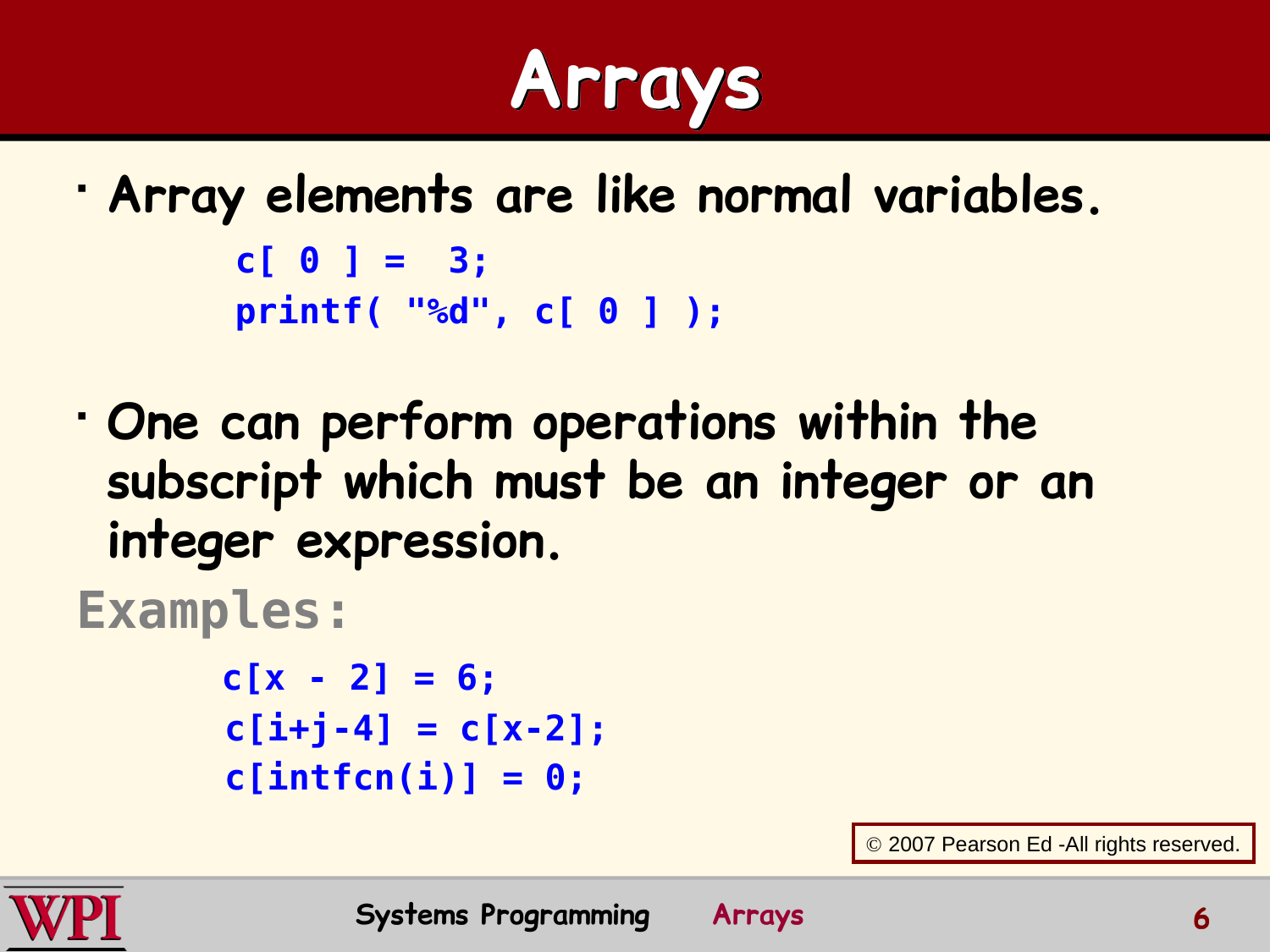

# Arrays
Array elements are like normal variables.
	c[ 0 ] =  3;
	printf( "%d", c[ 0 ] );

One can perform operations within the subscript which must be an integer or an integer expression.
Examples:
 c[x - 2] = 6;
 c[i+j-4] = c[x-2];
 c[intfcn(i)] = 0;
© 2007 Pearson Ed -All rights reserved.
Systems Programming     Arrays
6